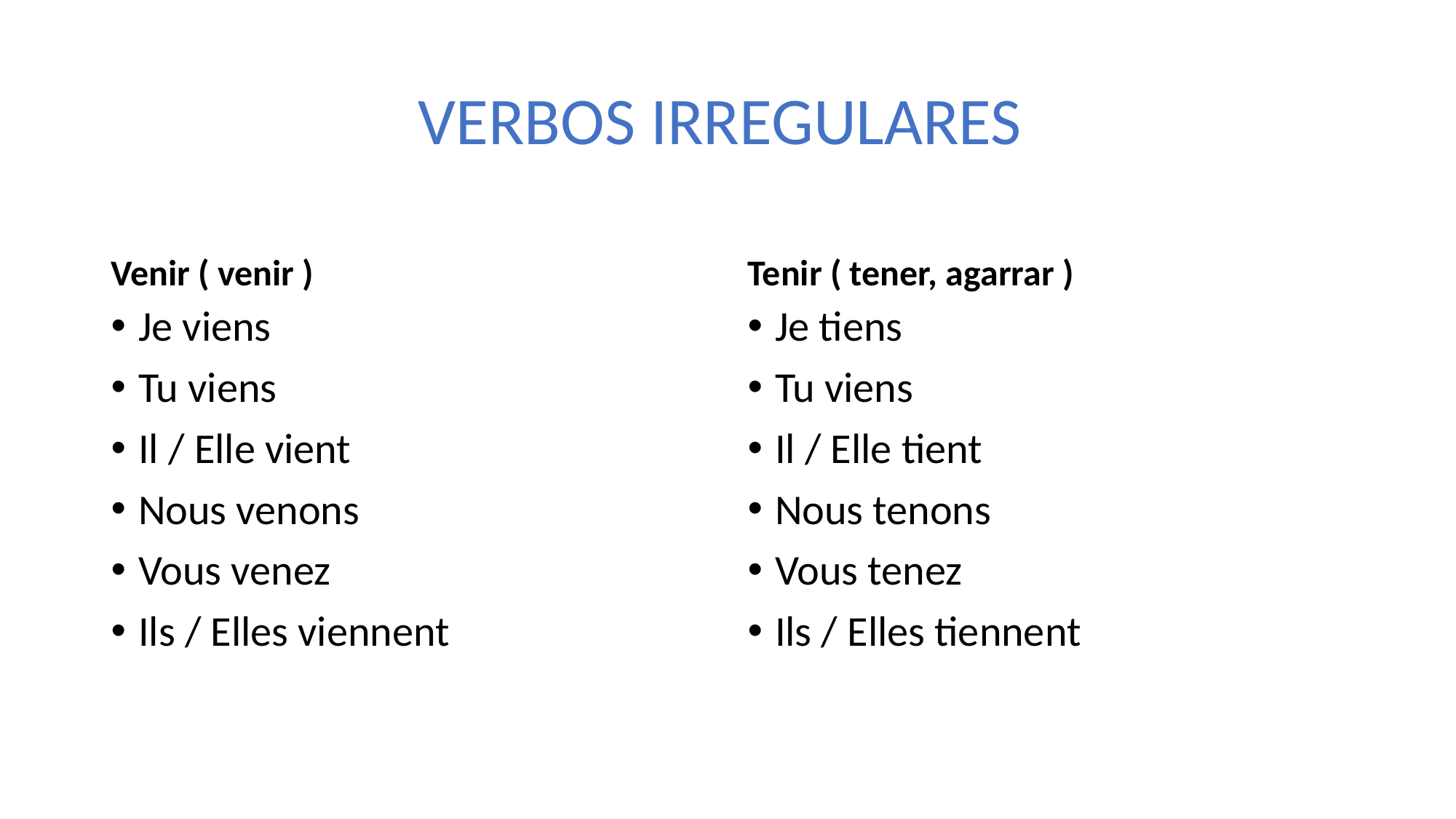

# VERBOS IRREGULARES
Venir ( venir )
Tenir ( tener, agarrar )
Je viens
Tu viens
Il / Elle vient
Nous venons
Vous venez
Ils / Elles viennent
Je tiens
Tu viens
Il / Elle tient
Nous tenons
Vous tenez
Ils / Elles tiennent